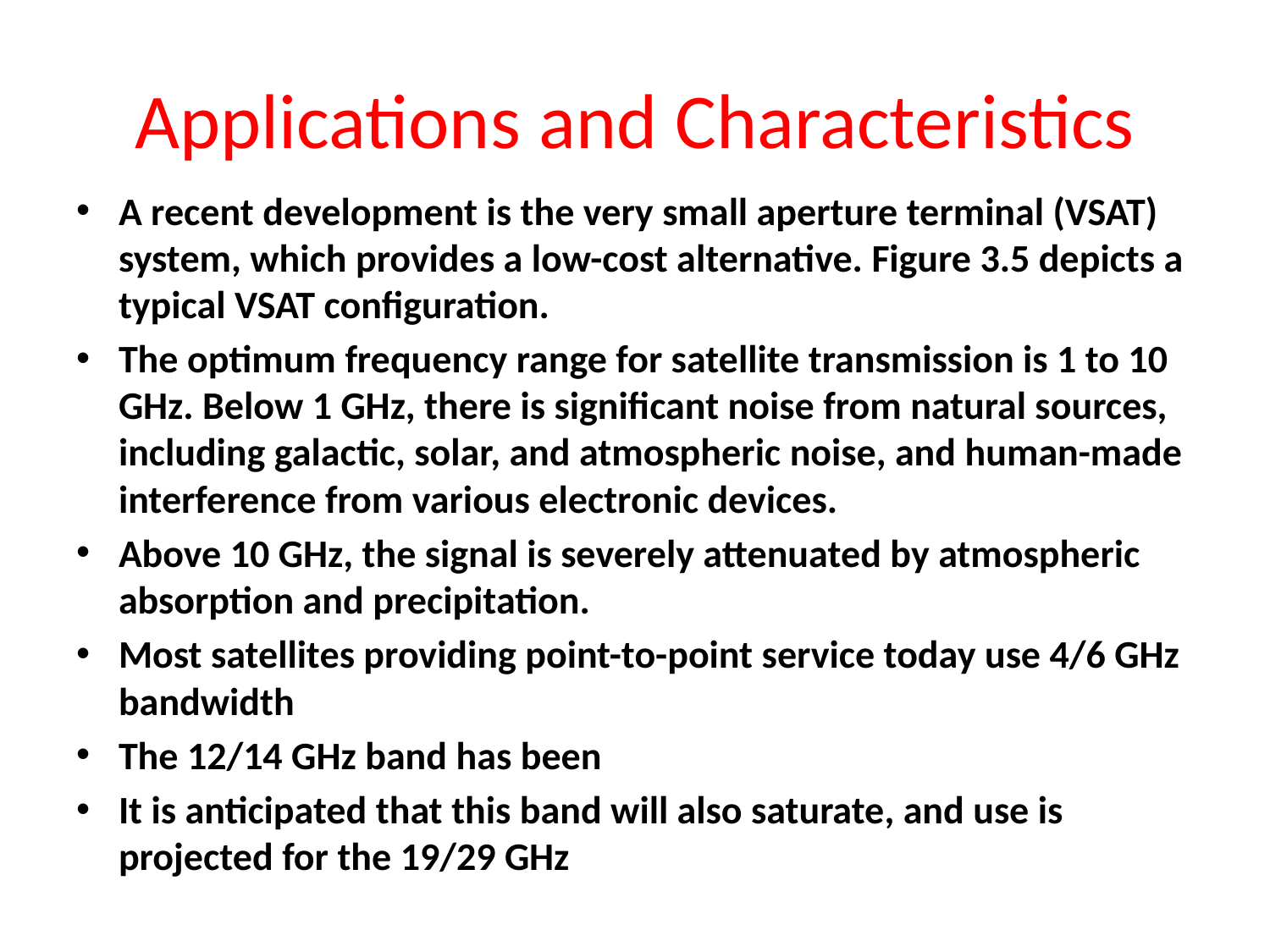

# Applications and Characteristics
A recent development is the very small aperture terminal (VSAT) system, which provides a low-cost alternative. Figure 3.5 depicts a typical VSAT configuration.
The optimum frequency range for satellite transmission is 1 to 10 GHz. Below 1 GHz, there is significant noise from natural sources, including galactic, solar, and atmospheric noise, and human-made interference from various electronic devices.
Above 10 GHz, the signal is severely attenuated by atmospheric absorption and precipitation.
Most satellites providing point-to-point service today use 4/6 GHz bandwidth
The 12/14 GHz band has been
It is anticipated that this band will also saturate, and use is projected for the 19/29 GHz